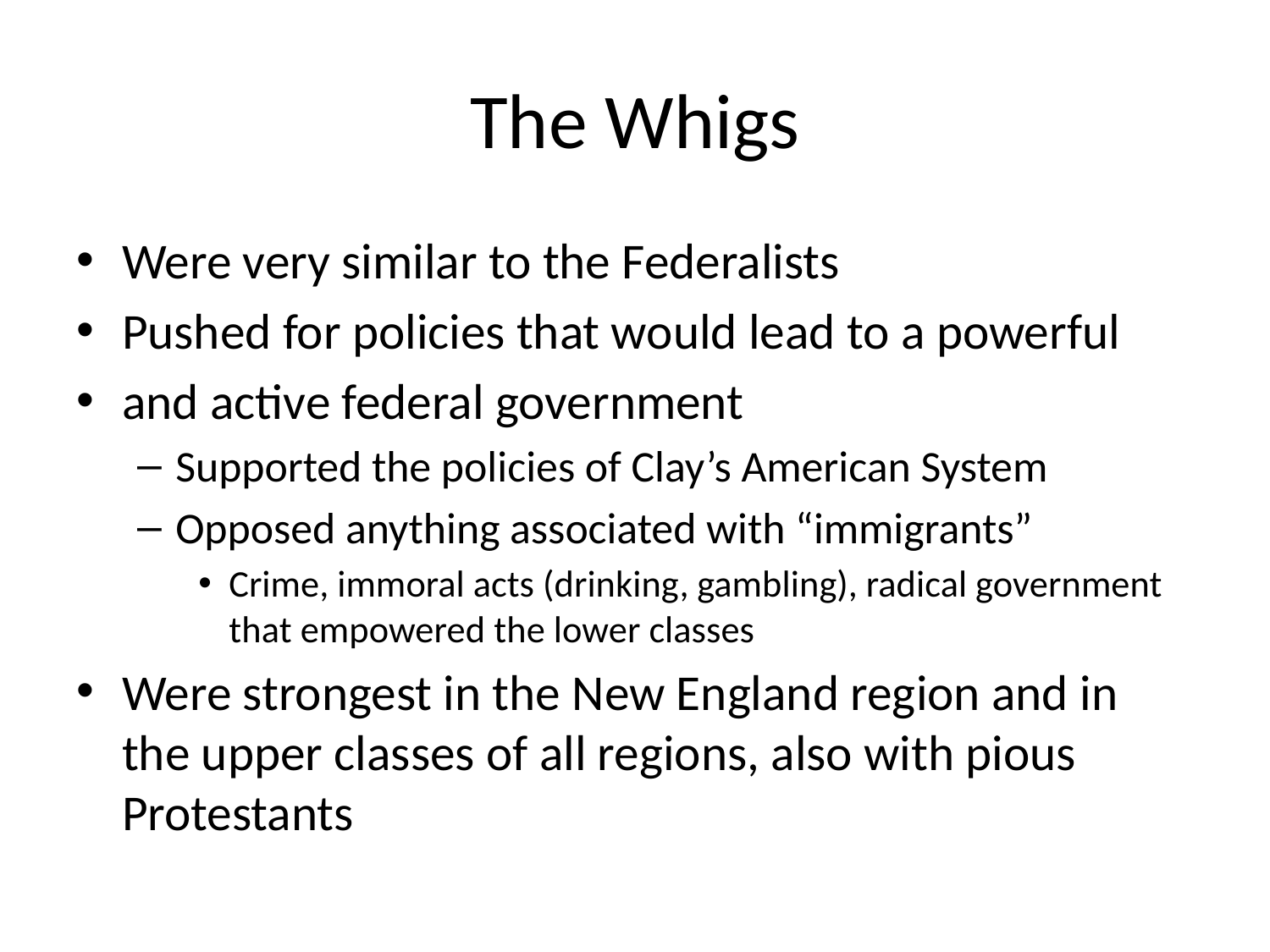

# The Whigs
Were very similar to the Federalists
Pushed for policies that would lead to a powerful
and active federal government
Supported the policies of Clay’s American System
Opposed anything associated with “immigrants”
Crime, immoral acts (drinking, gambling), radical government that empowered the lower classes
Were strongest in the New England region and in the upper classes of all regions, also with pious Protestants